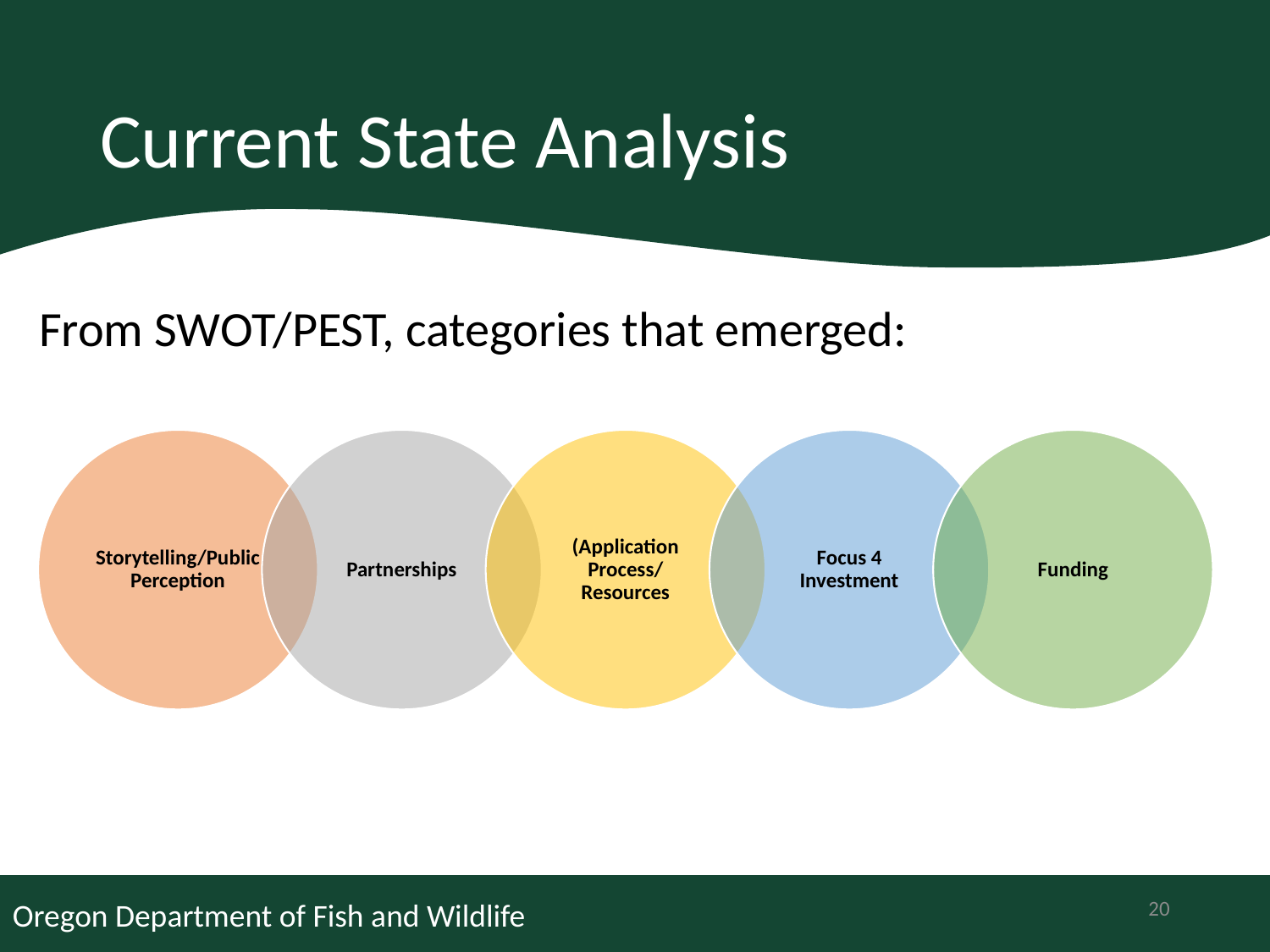

# Current State Analysis
Storytelling/Public Perception
Partnerships
(Application Process/ Resources
Focus 4 Investment
Funding
From SWOT/PEST, categories that emerged:
20